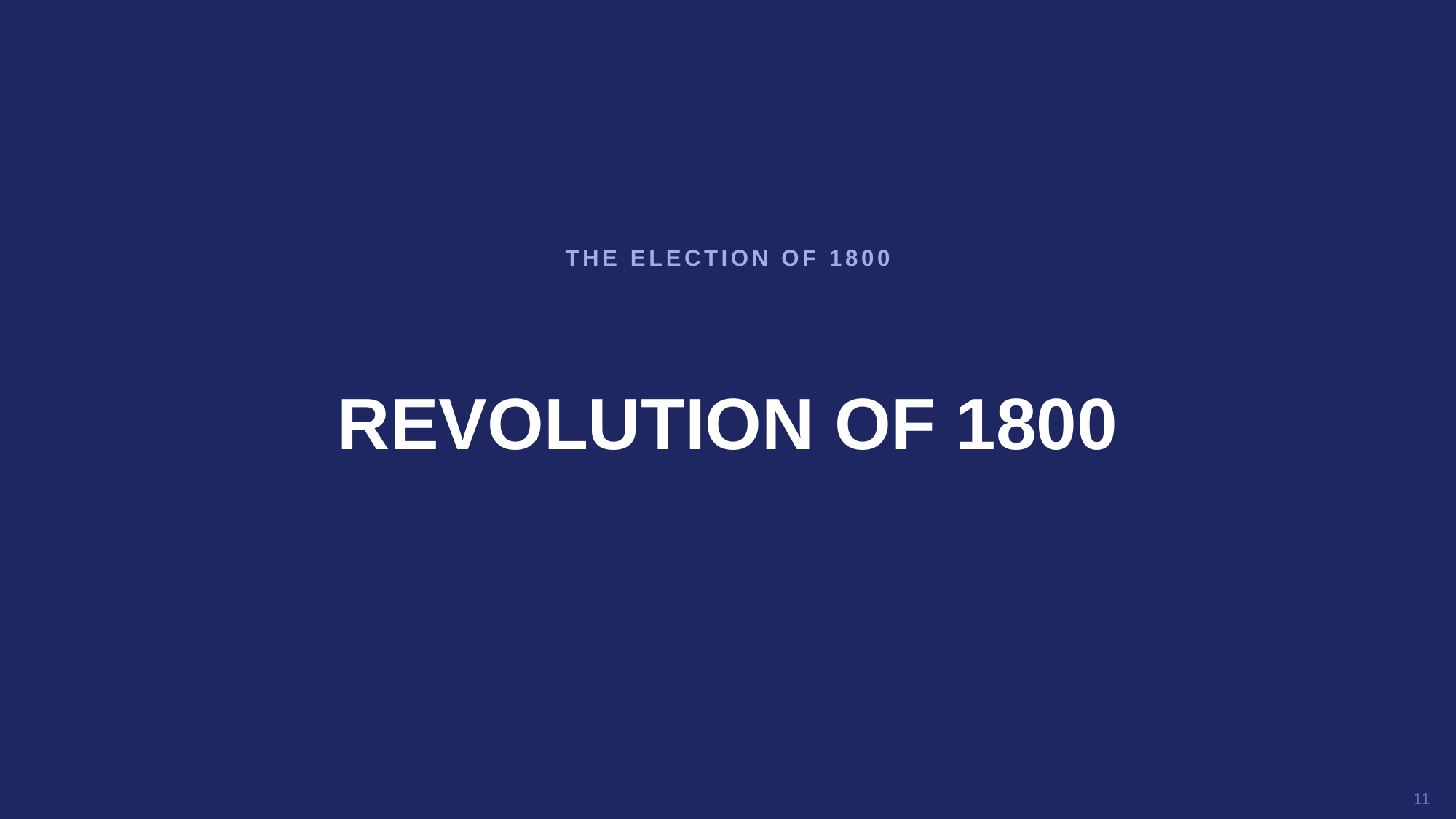

THE ELECTION OF 1800
REVOLUTION OF 1800
11